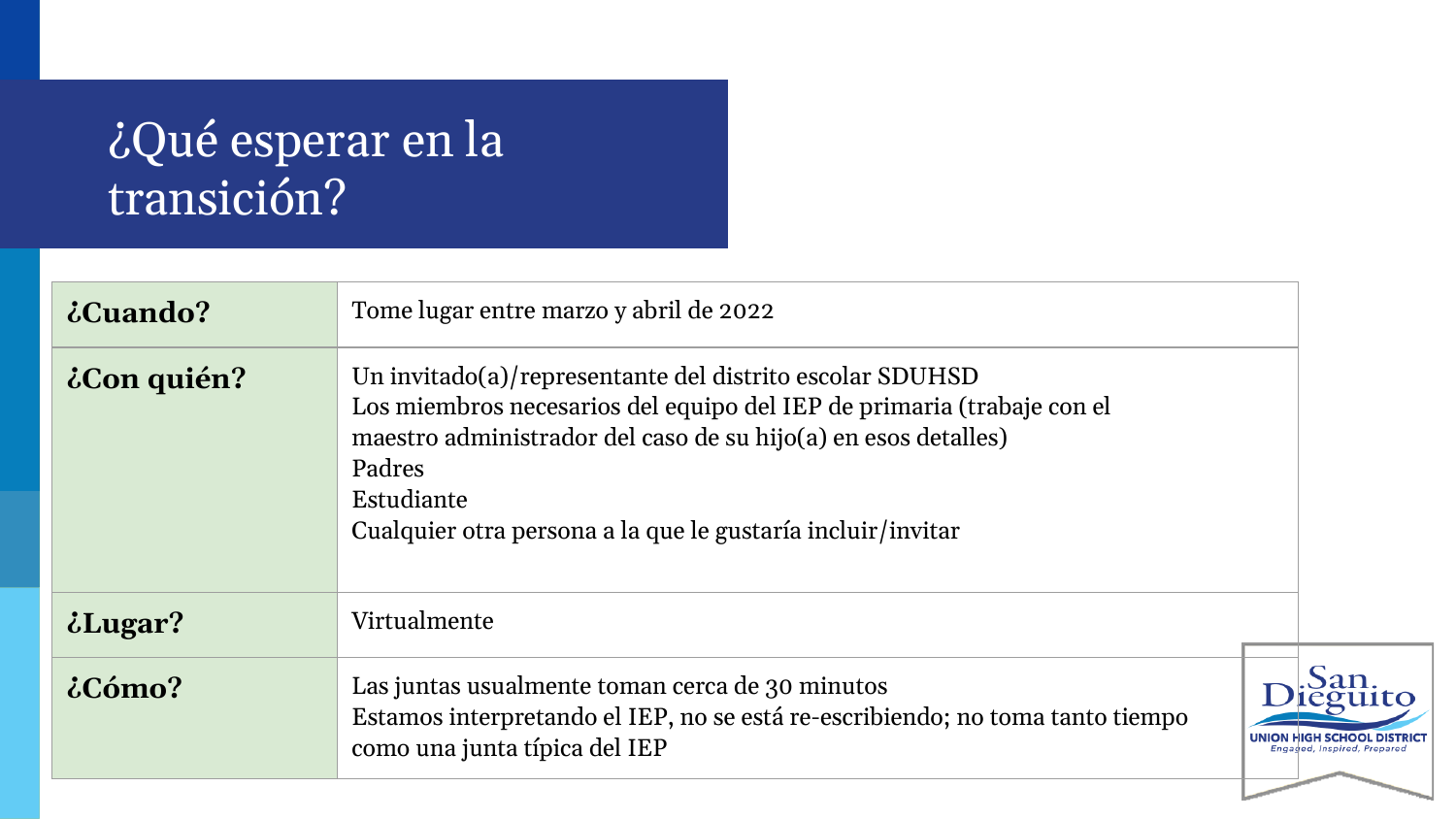

# ¿Qué esperar en la transición?
| ¿Cuando? | Tome lugar entre marzo y abril de 2022 |
| --- | --- |
| ¿Con quién? | Un invitado(a)/representante del distrito escolar SDUHSD Los miembros necesarios del equipo del IEP de primaria (trabaje con el maestro administrador del caso de su hijo(a) en esos detalles) Padres Estudiante Cualquier otra persona a la que le gustaría incluir/invitar |
| ¿Lugar? | Virtualmente |
| ¿Cómo? | Las juntas usualmente toman cerca de 30 minutos Estamos interpretando el IEP, no se está re-escribiendo; no toma tanto tiempo como una junta típica del IEP |